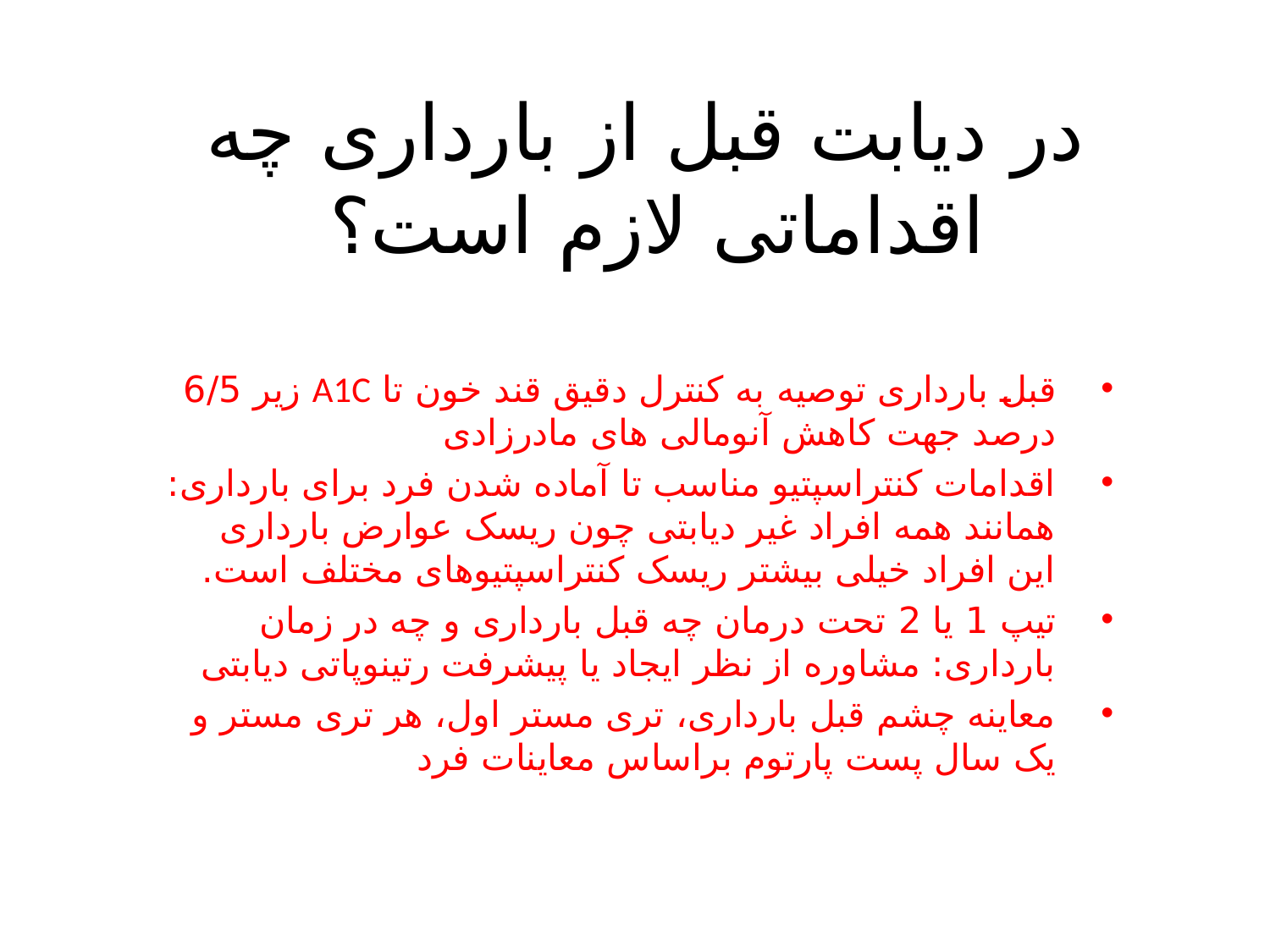

# در دیابت قبل از بارداری چه اقداماتی لازم است؟
قبل بارداری توصیه به کنترل دقیق قند خون تا A1C زیر 6/5 درصد جهت کاهش آنومالی های مادرزادی
اقدامات کنتراسپتیو مناسب تا آماده شدن فرد برای بارداری: همانند همه افراد غیر دیابتی چون ریسک عوارض بارداری این افراد خیلی بیشتر ریسک کنتراسپتیوهای مختلف است.
تیپ 1 یا 2 تحت درمان چه قبل بارداری و چه در زمان بارداری: مشاوره از نظر ایجاد یا پیشرفت رتینوپاتی دیابتی
معاینه چشم قبل بارداری، تری مستر اول، هر تری مستر و یک سال پست پارتوم براساس معاینات فرد